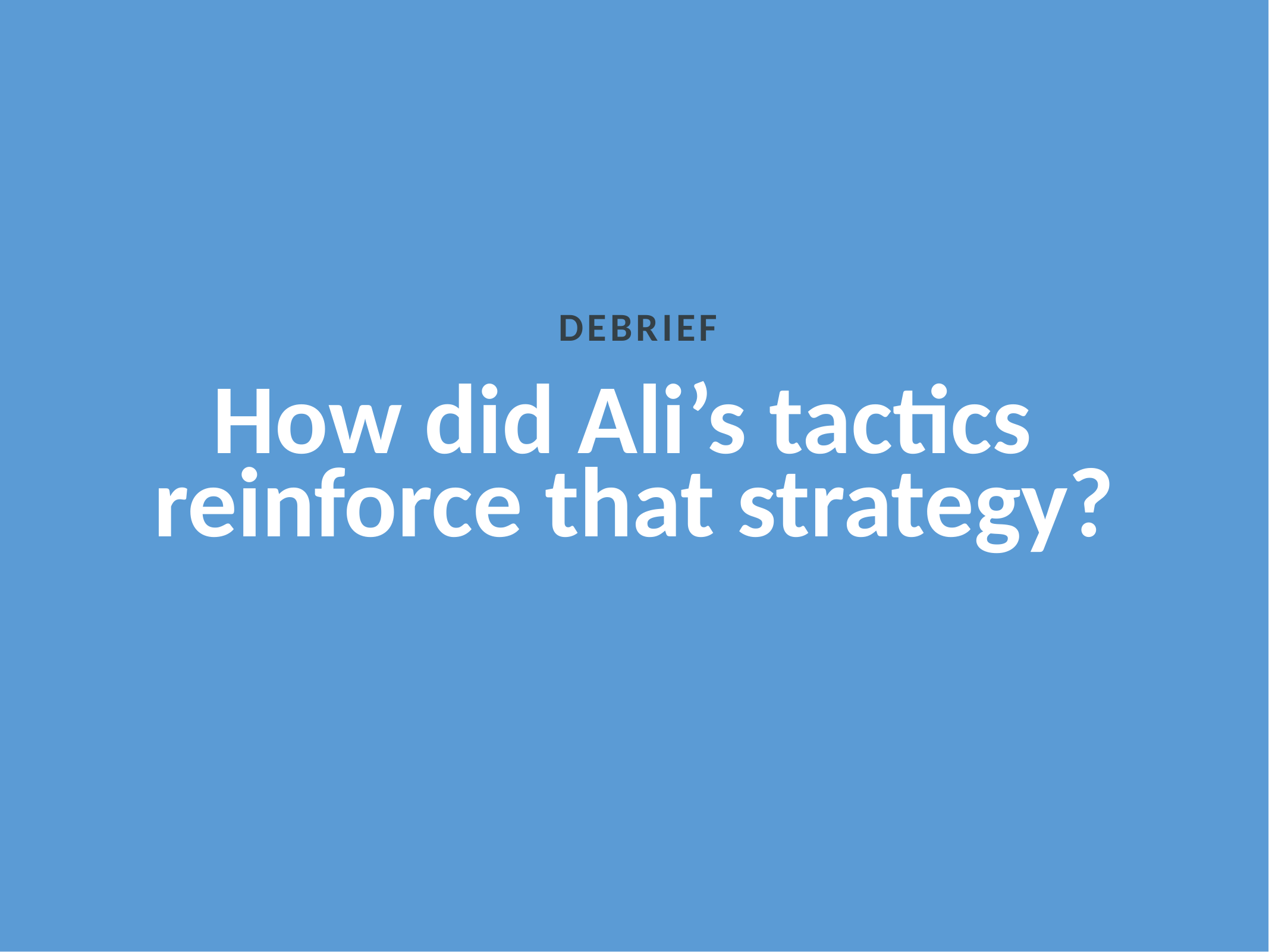

DEBRIEF
How did Ali’s tactics
reinforce that strategy?